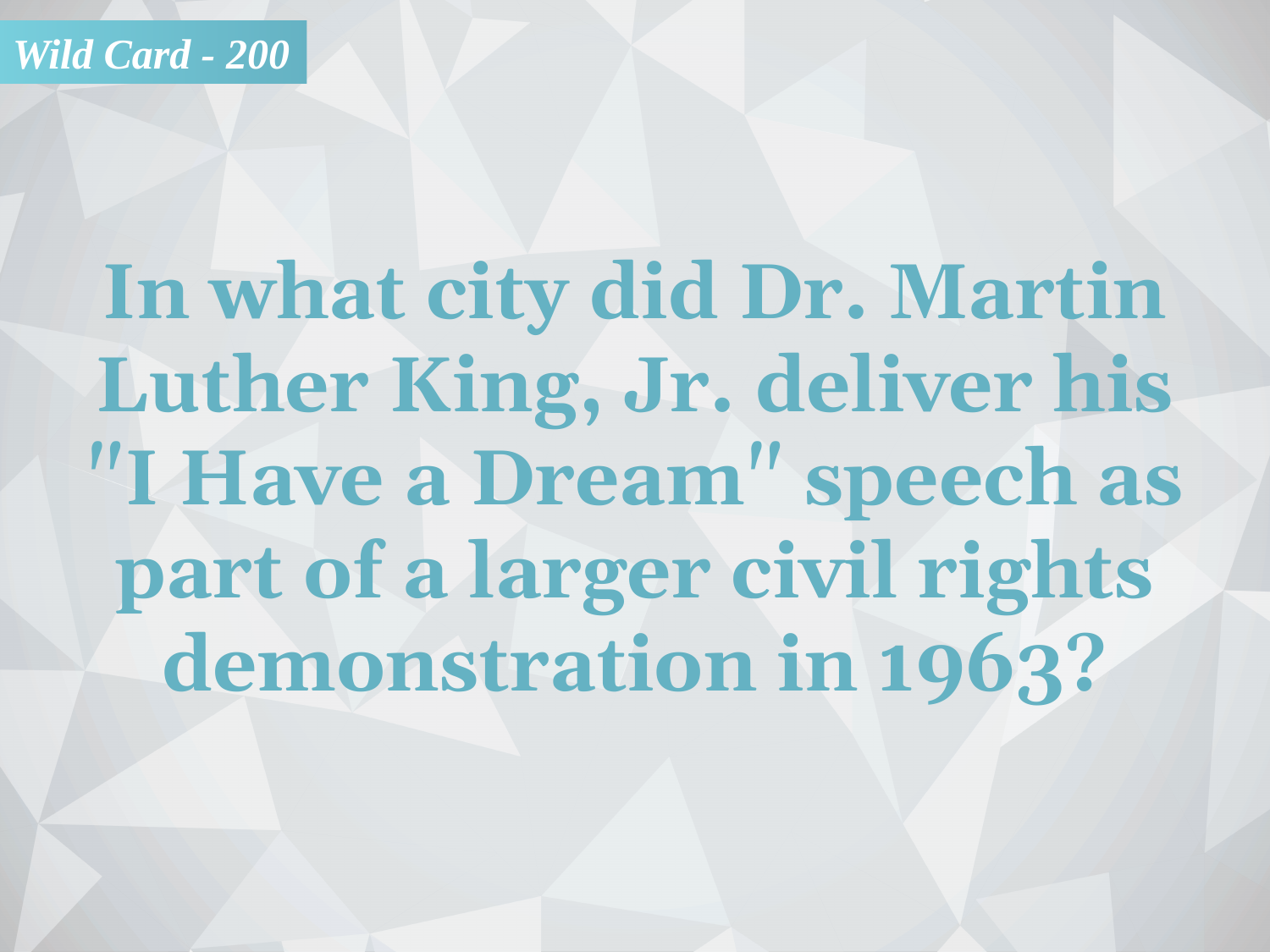

Wild Card - 200
In what city did Dr. Martin Luther King, Jr. deliver his
"I Have a Dream" speech as part of a larger civil rights demonstration in 1963?